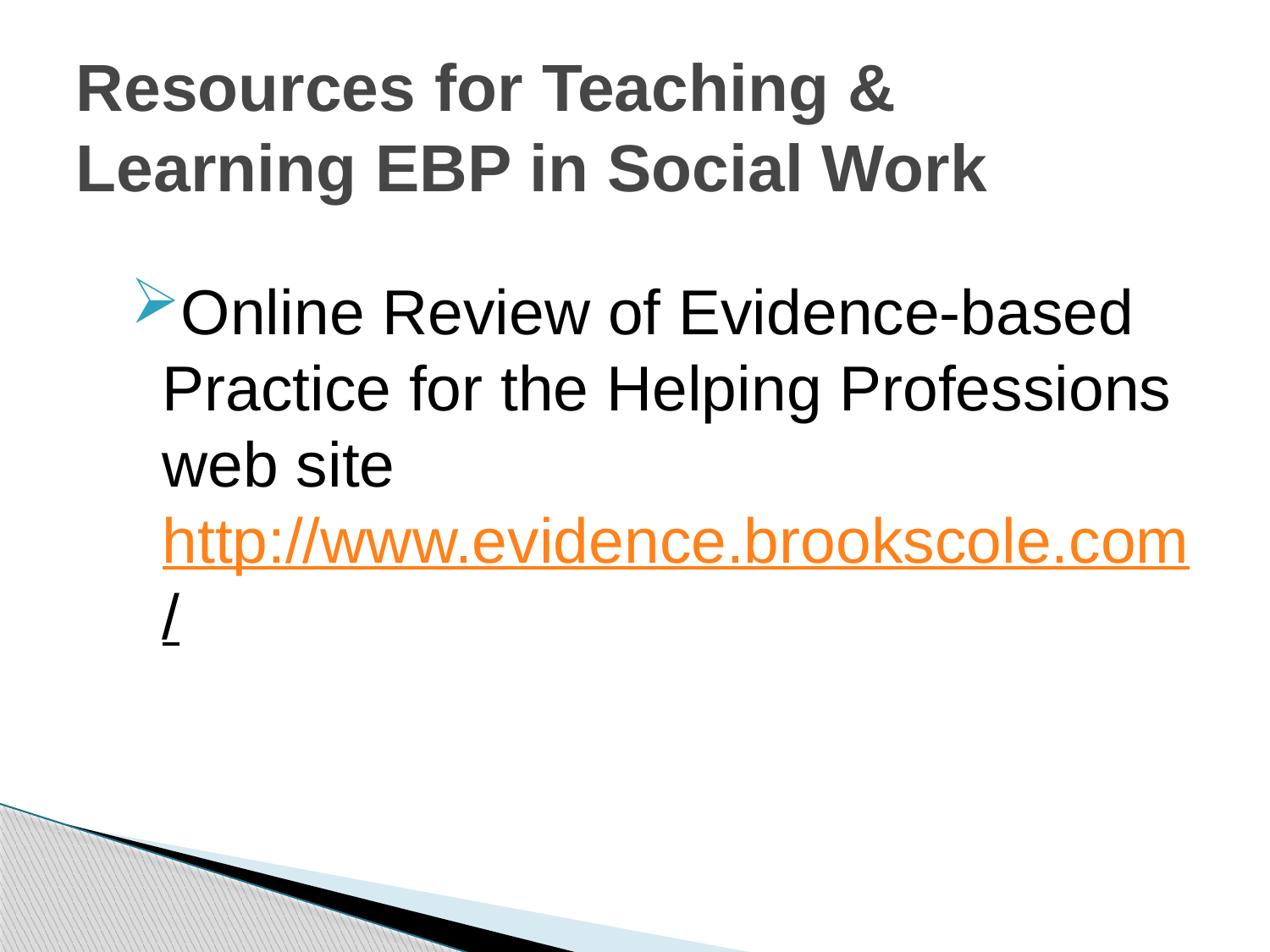

# Resources for Teaching & Learning EBP in Social Work
Online Review of Evidence-based Practice for the Helping Professions web site http://www.evidence.brookscole.com/